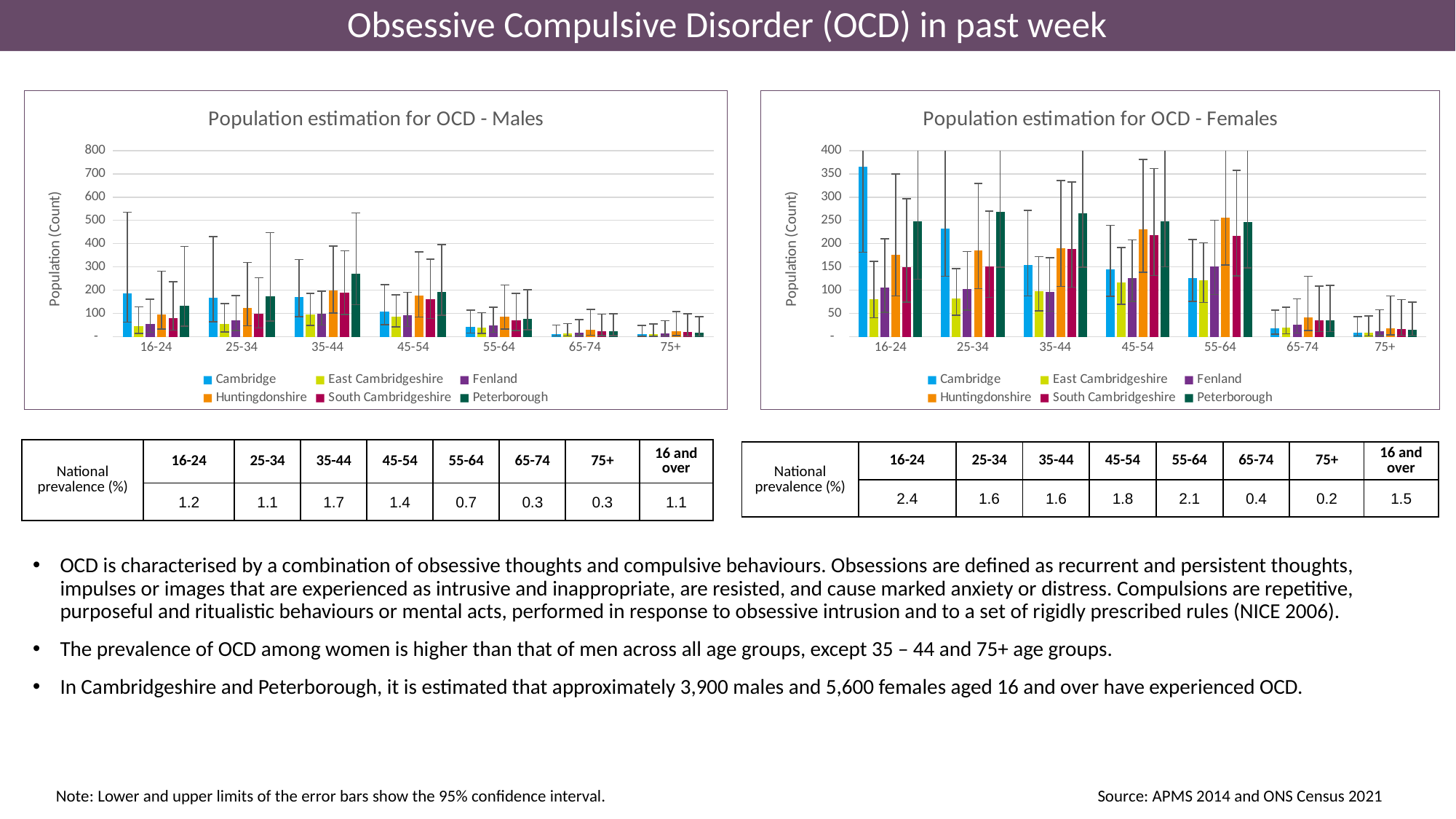

# Obsessive Compulsive Disorder (OCD) in past week

### Chart: Population estimation for OCD - Males

| Category | Cambridge | East Cambridgeshire | Fenland | Huntingdonshire | South Cambridgeshire | Peterborough |
|---|---|---|---|---|---|---|
| 16-24 | 184.884 | 44.46 | 55.583999999999996 | 97.22399999999999 | 81.46799999999999 | 133.89600000000002 |
| 25-34 | 168.025 | 55.33 | 69.15700000000001 | 124.17900000000002 | 98.637 | 174.36100000000002 |
| 35-44 | 169.86399999999998 | 95.574 | 99.773 | 199.665 | 188.955 | 271.983 |
| 45-54 | 108.62599999999999 | 87.52799999999999 | 92.96 | 176.666 | 162.18999999999997 | 192.23399999999998 |
| 55-64 | 43.575 | 39.872 | 48.397999999999996 | 85.19 | 71.113 | 77.37799999999999 |
| 65-74 | 12.435 | 13.895999999999999 | 17.991 | 28.455 | 23.762999999999998 | 23.901 |
| 75+ | 10.232999999999999 | 11.421 | 14.466 | 22.517999999999997 | 20.424 | 17.916 |

### Chart: Population estimation for OCD - Females

| Category | Cambridge | East Cambridgeshire | Fenland | Huntingdonshire | South Cambridgeshire | Peterborough |
|---|---|---|---|---|---|---|
| 16-24 | 365.256 | 81.336 | 105.936 | 176.112 | 149.35199999999998 | 248.52 |
| 25-34 | 232.72 | 82.24 | 102.67200000000001 | 184.768 | 151.376 | 268.35200000000003 |
| 35-44 | 154.512 | 97.85600000000001 | 96.544 | 190.672 | 188.832 | 264.672 |
| 45-54 | 144.756 | 116.19 | 126.09 | 230.418 | 218.574 | 248.74200000000002 |
| 55-64 | 126.67200000000001 | 121.96800000000002 | 151.578 | 256.074 | 216.51 | 245.679 |
| 65-74 | 18.212 | 20.256 | 25.932000000000002 | 41.316 | 34.652 | 35.096000000000004 |
| 75+ | 9.018 | 9.44 | 12.208 | 18.436 | 16.816000000000003 | 15.75 |
| National prevalence (%) | 16-24 | 25-34 | 35-44 | 45-54 | 55-64 | 65-74 | 75+ | 16 and over |
| --- | --- | --- | --- | --- | --- | --- | --- | --- |
|  | 1.2 | 1.1 | 1.7 | 1.4 | 0.7 | 0.3 | 0.3 | 1.1 |
| National prevalence (%) | 16-24 | 25-34 | 35-44 | 45-54 | 55-64 | 65-74 | 75+ | 16 and over |
| --- | --- | --- | --- | --- | --- | --- | --- | --- |
|  | 2.4 | 1.6 | 1.6 | 1.8 | 2.1 | 0.4 | 0.2 | 1.5 |

OCD is characterised by a combination of obsessive thoughts and compulsive behaviours. Obsessions are defined as recurrent and persistent thoughts, impulses or images that are experienced as intrusive and inappropriate, are resisted, and cause marked anxiety or distress. Compulsions are repetitive, purposeful and ritualistic behaviours or mental acts, performed in response to obsessive intrusion and to a set of rigidly prescribed rules (NICE 2006).
The prevalence of OCD among women is higher than that of men across all age groups, except 35 – 44 and 75+ age groups.
In Cambridgeshire and Peterborough, it is estimated that approximately 3,900 males and 5,600 females aged 16 and over have experienced OCD.
Note: Lower and upper limits of the error bars show the 95% confidence interval.
Source: APMS 2014 and ONS Census 2021